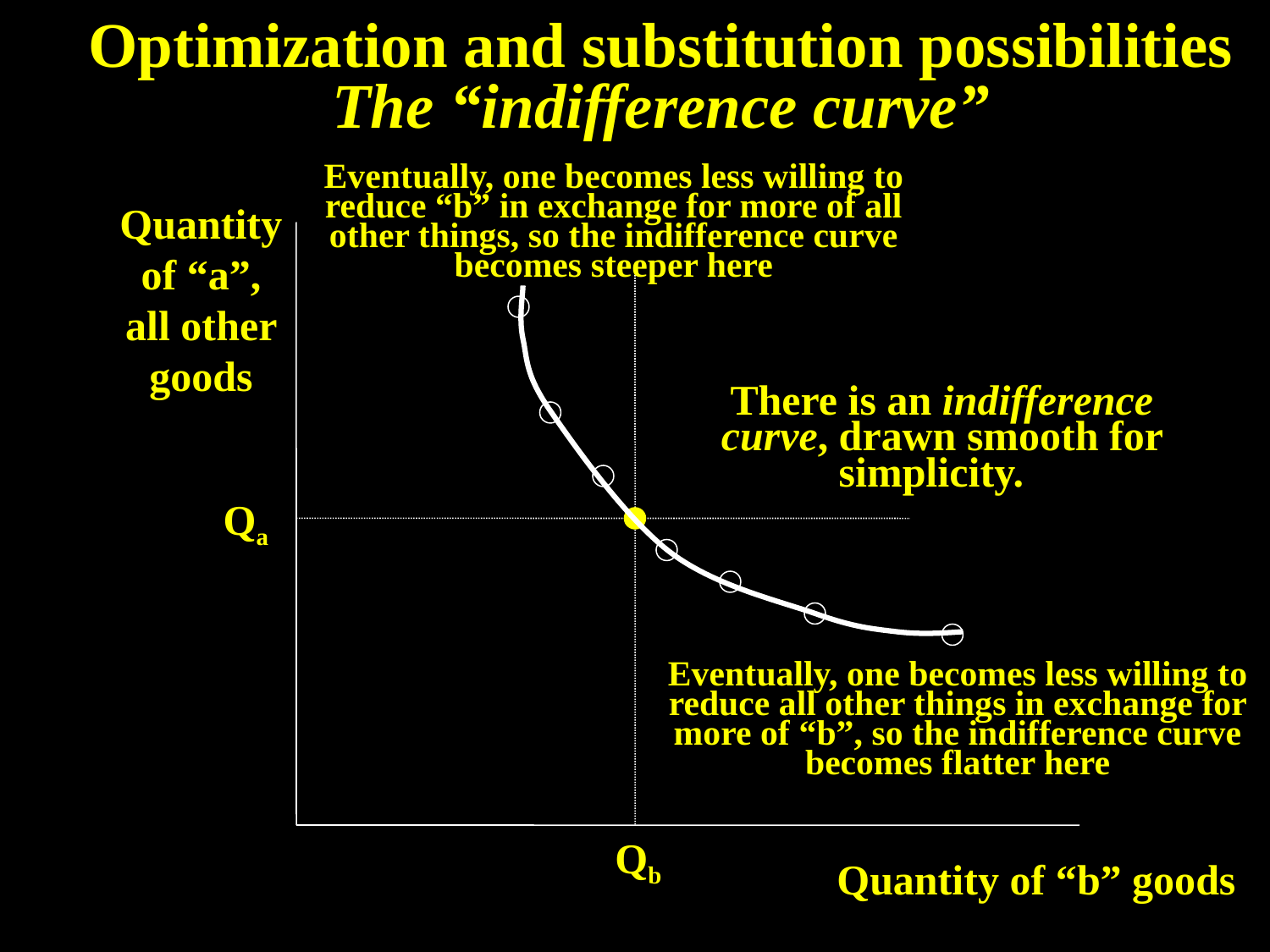

Optimization and substitution possibilities
The “indifference curve”
Eventually, one becomes less willing to reduce “b” in exchange for more of all other things, so the indifference curve becomes steeper here
Quantity of “a”, all other goods

There is an indifference curve, drawn smooth for simplicity.

Qa

Eventually, one becomes less willing to reduce all other things in exchange for more of “b”, so the indifference curve becomes flatter here

Qb
Quantity of “b” goods